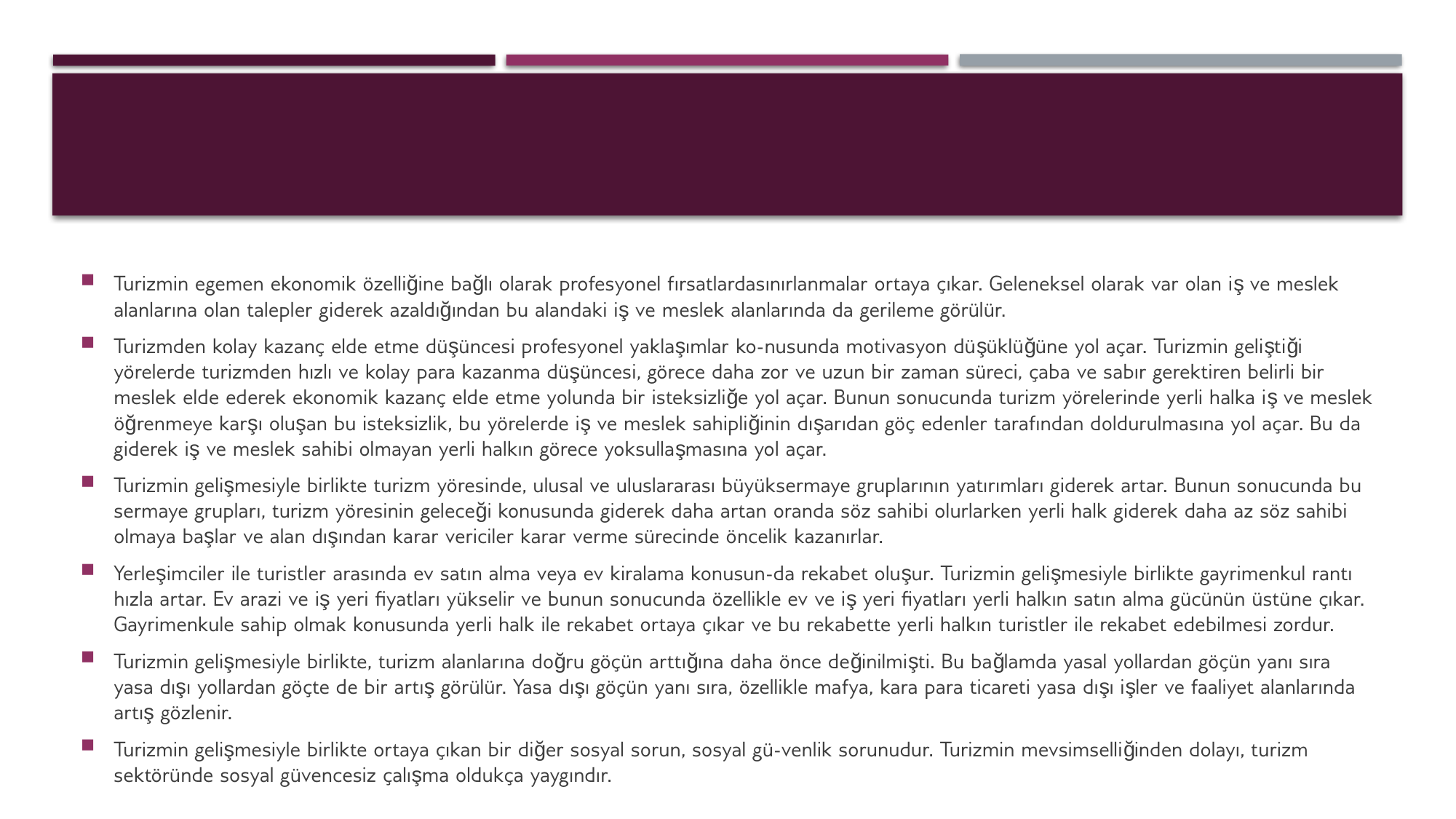

Turizmin egemen ekonomik özelliğine bağlı olarak profesyonel fırsatlardasınırlanmalar ortaya çıkar. Geleneksel olarak var olan iş ve meslek alanlarına olan talepler giderek azaldığından bu alandaki iş ve meslek alanlarında da gerileme görülür.
Turizmden kolay kazanç elde etme düşüncesi profesyonel yaklaşımlar ko-nusunda motivasyon düşüklüğüne yol açar. Turizmin geliştiği yörelerde turizmden hızlı ve kolay para kazanma düşüncesi, görece daha zor ve uzun bir zaman süreci, çaba ve sabır gerektiren belirli bir meslek elde ederek ekonomik kazanç elde etme yolunda bir isteksizliğe yol açar. Bunun sonucunda turizm yörelerinde yerli halka iş ve meslek öğrenmeye karşı oluşan bu isteksizlik, bu yörelerde iş ve meslek sahipliğinin dışarıdan göç edenler tarafından doldurulmasına yol açar. Bu da giderek iş ve meslek sahibi olmayan yerli halkın görece yoksullaşmasına yol açar.
Turizmin gelişmesiyle birlikte turizm yöresinde, ulusal ve uluslararası büyüksermaye gruplarının yatırımları giderek artar. Bunun sonucunda bu sermaye grupları, turizm yöresinin geleceği konusunda giderek daha artan oranda söz sahibi olurlarken yerli halk giderek daha az söz sahibi olmaya başlar ve alan dışından karar vericiler karar verme sürecinde öncelik kazanırlar.
Yerleşimciler ile turistler arasında ev satın alma veya ev kiralama konusun-da rekabet oluşur. Turizmin gelişmesiyle birlikte gayrimenkul rantı hızla artar. Ev arazi ve iş yeri fiyatları yükselir ve bunun sonucunda özellikle ev ve iş yeri fiyatları yerli halkın satın alma gücünün üstüne çıkar. Gayrimenkule sahip olmak konusunda yerli halk ile rekabet ortaya çıkar ve bu rekabette yerli halkın turistler ile rekabet edebilmesi zordur.
Turizmin gelişmesiyle birlikte, turizm alanlarına doğru göçün arttığına daha önce değinilmişti. Bu bağlamda yasal yollardan göçün yanı sıra yasa dışı yollardan göçte de bir artış görülür. Yasa dışı göçün yanı sıra, özellikle mafya, kara para ticareti yasa dışı işler ve faaliyet alanlarında artış gözlenir.
Turizmin gelişmesiyle birlikte ortaya çıkan bir diğer sosyal sorun, sosyal gü-venlik sorunudur. Turizmin mevsimselliğinden dolayı, turizm sektöründe sosyal güvencesiz çalışma oldukça yaygındır.